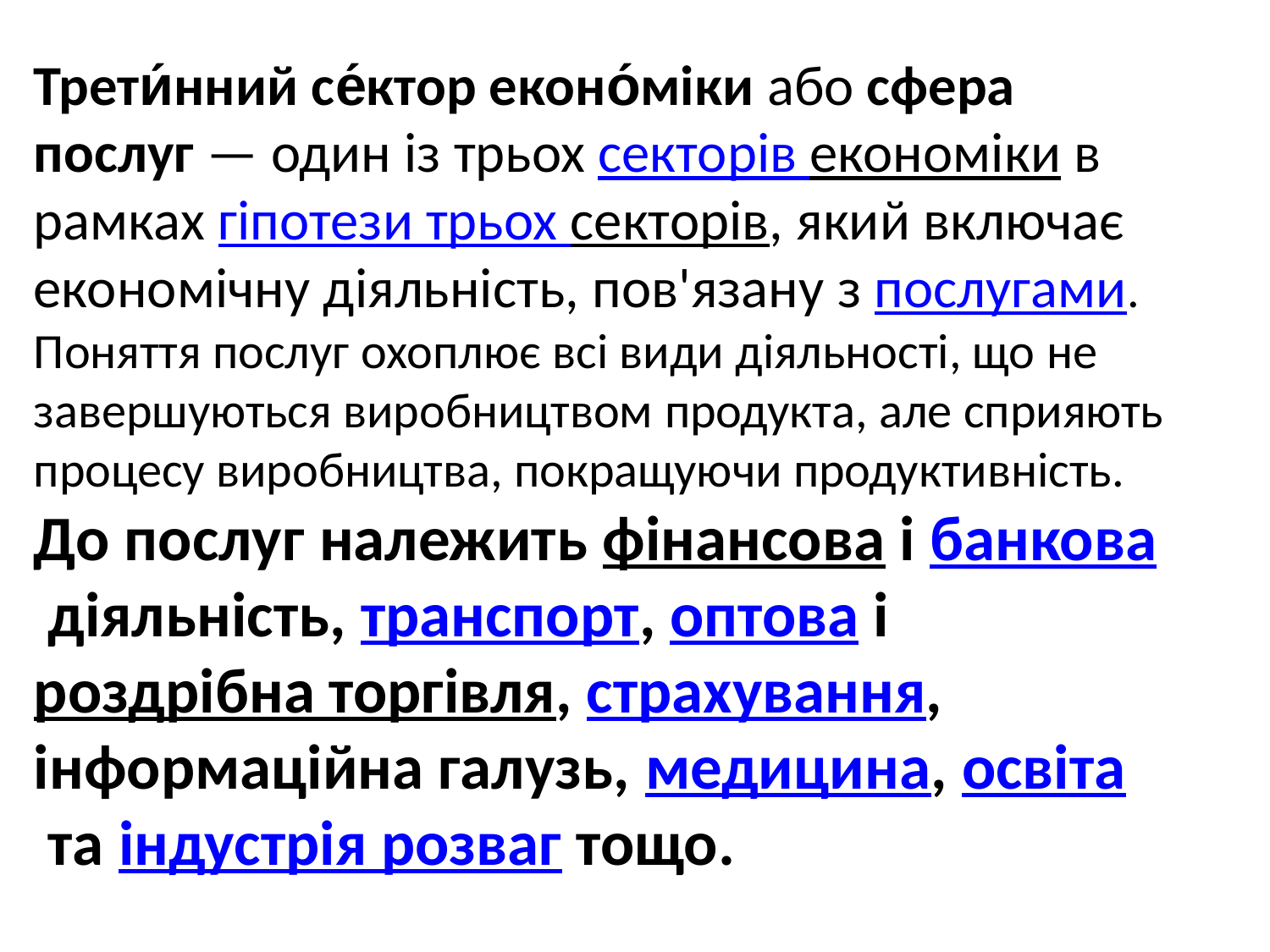

Трети́нний се́ктор еконо́міки або сфера послуг — один із трьох секторів економіки в рамках гіпотези трьох секторів, який включає економічну діяльність, пов'язану з послугами.
Поняття послуг охоплює всі види діяльності, що не завершуються виробництвом продукта, але сприяють процесу виробництва, покращуючи продуктивність. До послуг належить фінансова і банкова діяльність, транспорт, оптова і роздрібна торгівля, страхування, інформаційна галузь, медицина, освіта та індустрія розваг тощо.